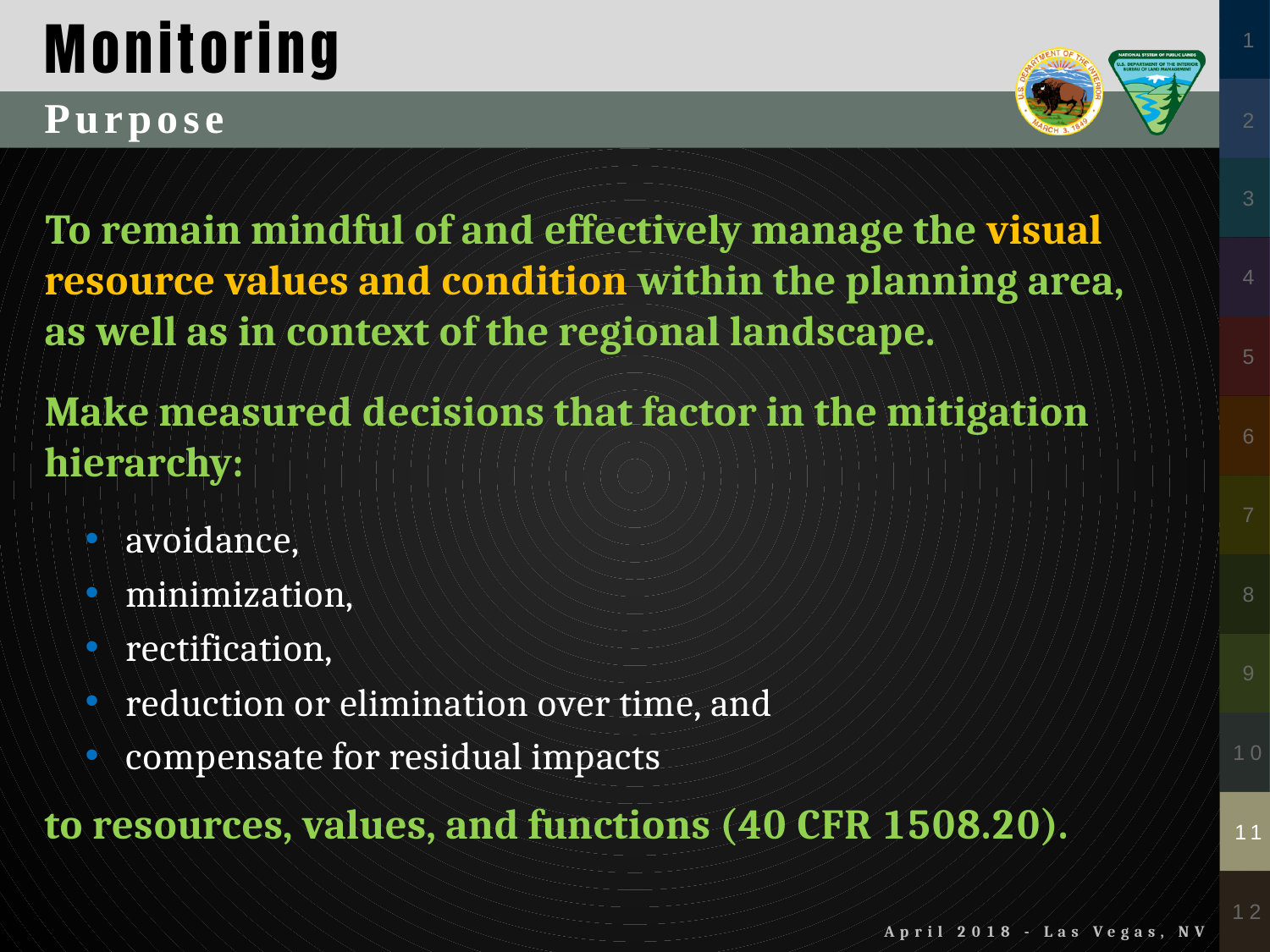

Purpose
To remain mindful of and effectively manage the visual resource values and condition within the planning area, as well as in context of the regional landscape.
Make measured decisions that factor in the mitigation hierarchy:
avoidance,
minimization,
rectification,
reduction or elimination over time, and
compensate for residual impacts
to resources, values, and functions (40 CFR 1508.20).